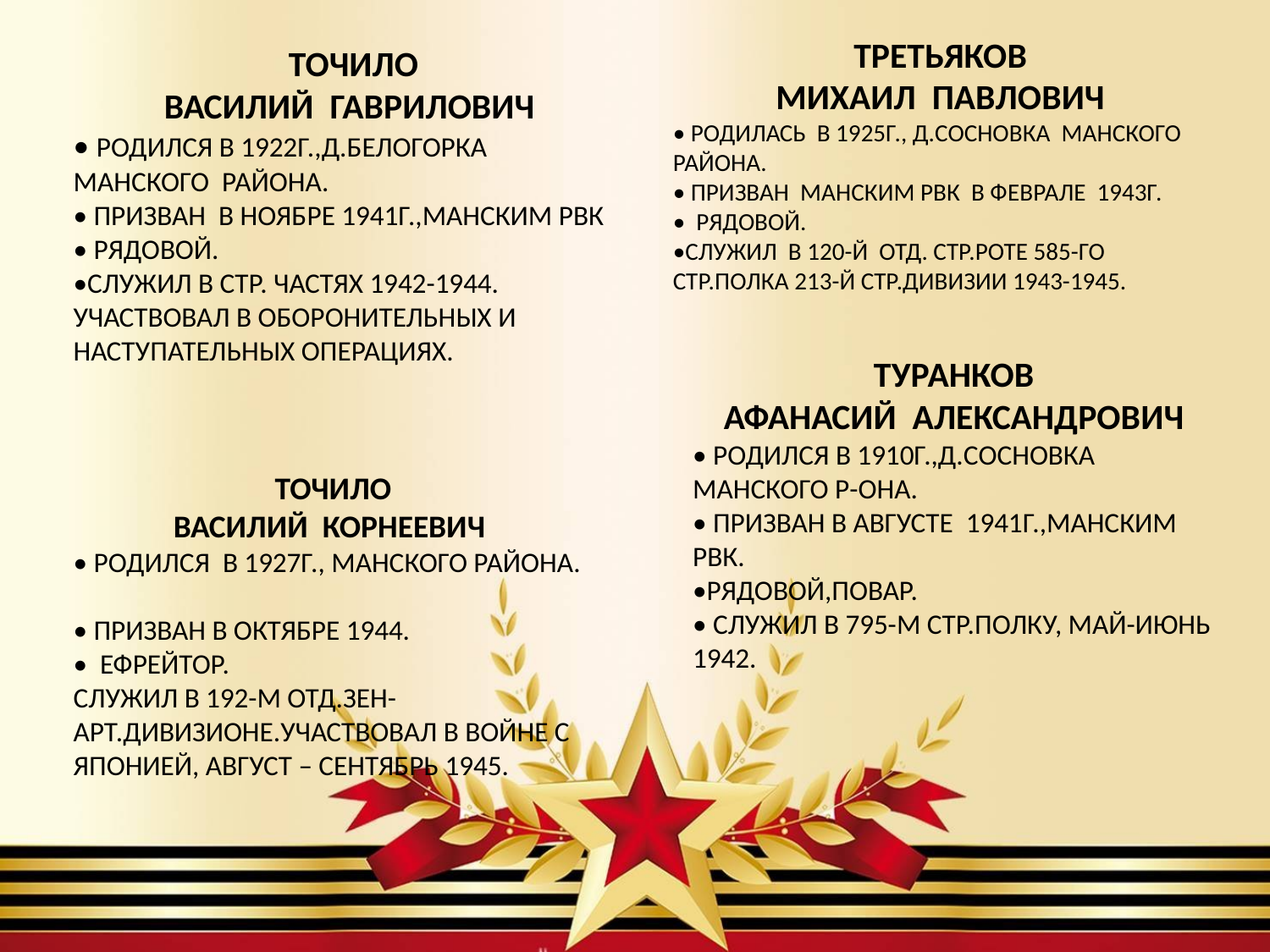

ТРЕТЬЯКОВ
МИХАИЛ  ПАВЛОВИЧ
• РОДИЛАСЬ  В 1925Г., Д.СОСНОВКА  МАНСКОГО РАЙОНА.
• ПРИЗВАН  МАНСКИМ РВК  В ФЕВРАЛЕ  1943Г.
•  РЯДОВОЙ.
•СЛУЖИЛ  В 120-Й  ОТД. СТР.РОТЕ 585-ГО СТР.ПОЛКА 213-Й СТР.ДИВИЗИИ 1943-1945.
ТОЧИЛО
ВАСИЛИЙ  ГАВРИЛОВИЧ
• РОДИЛСЯ В 1922Г.,Д.БЕЛОГОРКА  МАНСКОГО  РАЙОНА.
• ПРИЗВАН  В НОЯБРЕ 1941Г.,МАНСКИМ РВК
• РЯДОВОЙ.
•СЛУЖИЛ В СТР. ЧАСТЯХ 1942-1944.                   УЧАСТВОВАЛ В ОБОРОНИТЕЛЬНЫХ И НАСТУПАТЕЛЬНЫХ ОПЕРАЦИЯХ.

ТУРАНКОВ
АФАНАСИЙ  АЛЕКСАНДРОВИЧ
• РОДИЛСЯ В 1910Г.,Д.СОСНОВКА МАНСКОГО Р-ОНА.
• ПРИЗВАН В АВГУСТЕ  1941Г.,МАНСКИМ РВК.
•РЯДОВОЙ,ПОВАР.
• СЛУЖИЛ В 795-М СТР.ПОЛКУ, МАЙ-ИЮНЬ 1942.
ТОЧИЛО
ВАСИЛИЙ  КОРНЕЕВИЧ
• РОДИЛСЯ  В 1927Г., МАНСКОГО РАЙОНА.
• ПРИЗВАН В ОКТЯБРЕ 1944.
•  ЕФРЕЙТОР.                                                         СЛУЖИЛ В 192-М ОТД.ЗЕН-АРТ.ДИВИЗИОНЕ.УЧАСТВОВАЛ В ВОЙНЕ С   ЯПОНИЕЙ, АВГУСТ – СЕНТЯБРЬ 1945.